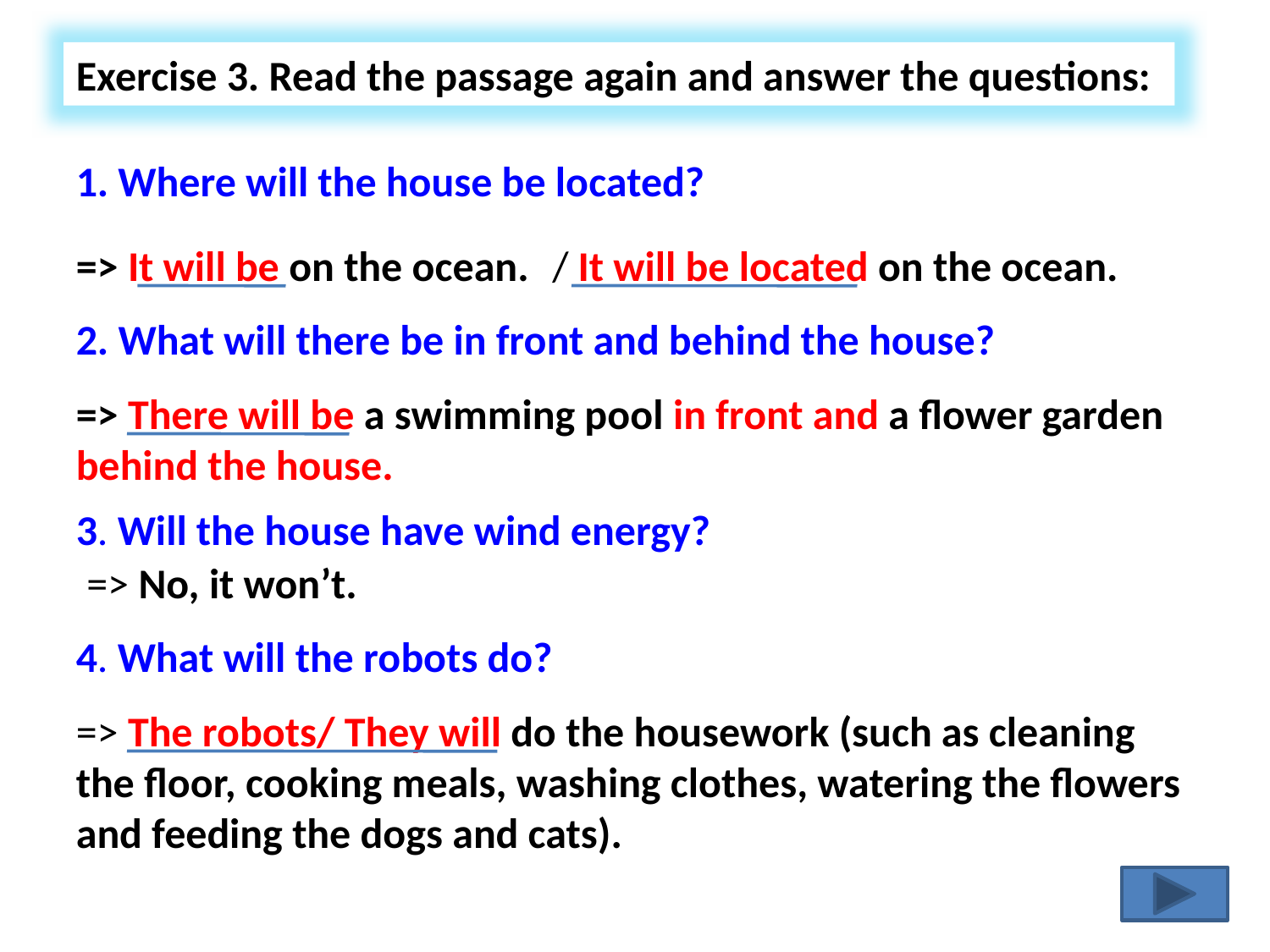

Exercise 3. Read the passage again and answer the questions:
1. Where will the house be located?
=> It will be on the ocean.
/ It will be located on the ocean.

2. What will there be in front and behind the house?
=> There will be a swimming pool in front and a flower garden behind the house.
3. Will the house have wind energy?
=> No, it won’t.
4. What will the robots do?
=> The robots/ They will do the housework (such as cleaning the floor, cooking meals, washing clothes, watering the flowers and feeding the dogs and cats).